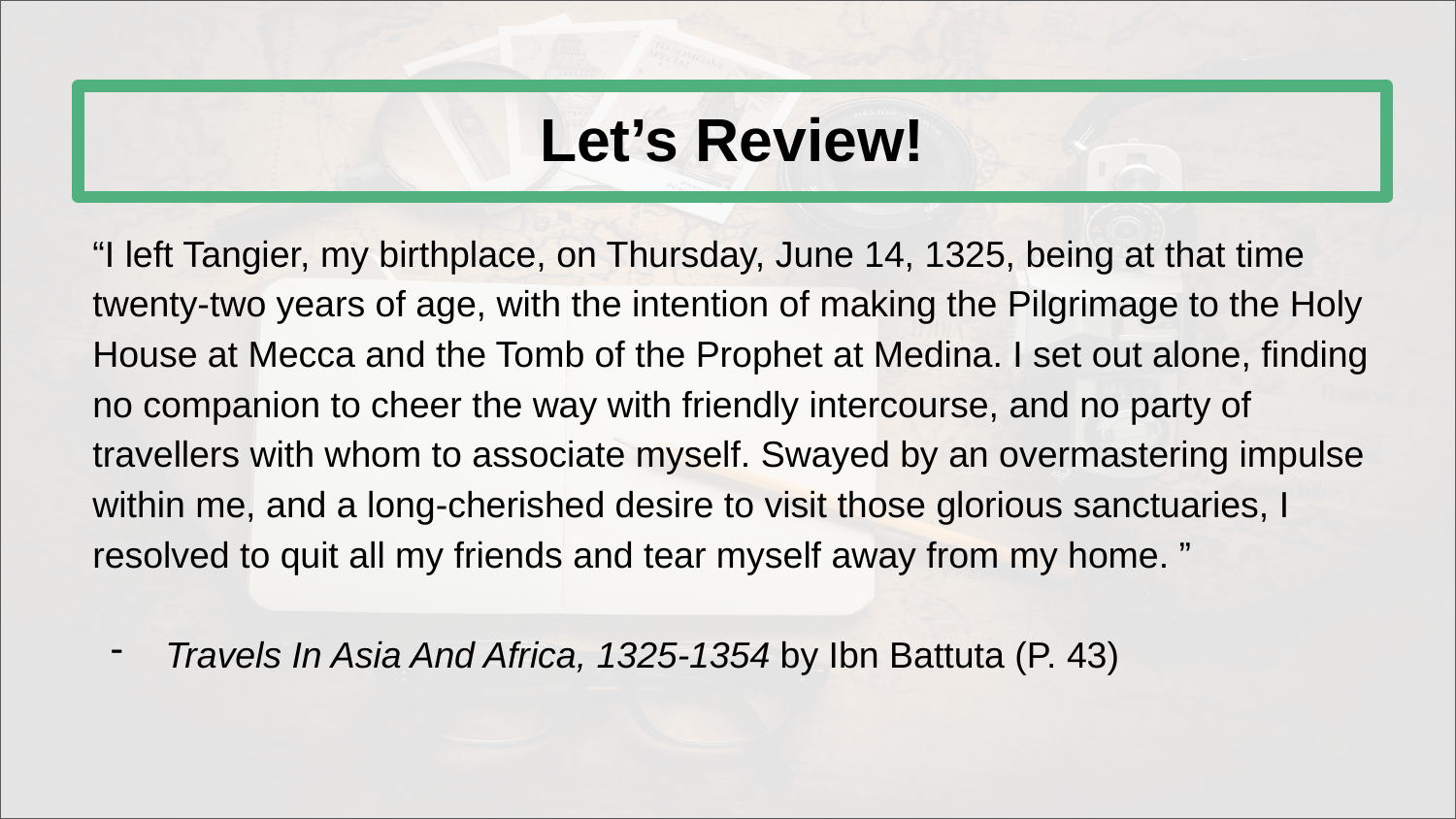

Let’s Review!
# “I left Tangier, my birthplace, on Thursday, June 14, 1325, being at that time twenty-two years of age, with the intention of making the Pilgrimage to the Holy House at Mecca and the Tomb of the Prophet at Medina. I set out alone, finding no companion to cheer the way with friendly intercourse, and no party of travellers with whom to associate myself. Swayed by an overmastering impulse within me, and a long-cherished desire to visit those glorious sanctuaries, I resolved to quit all my friends and tear myself away from my home. ”

Travels In Asia And Africa, 1325-1354 by Ibn Battuta (P. 43)